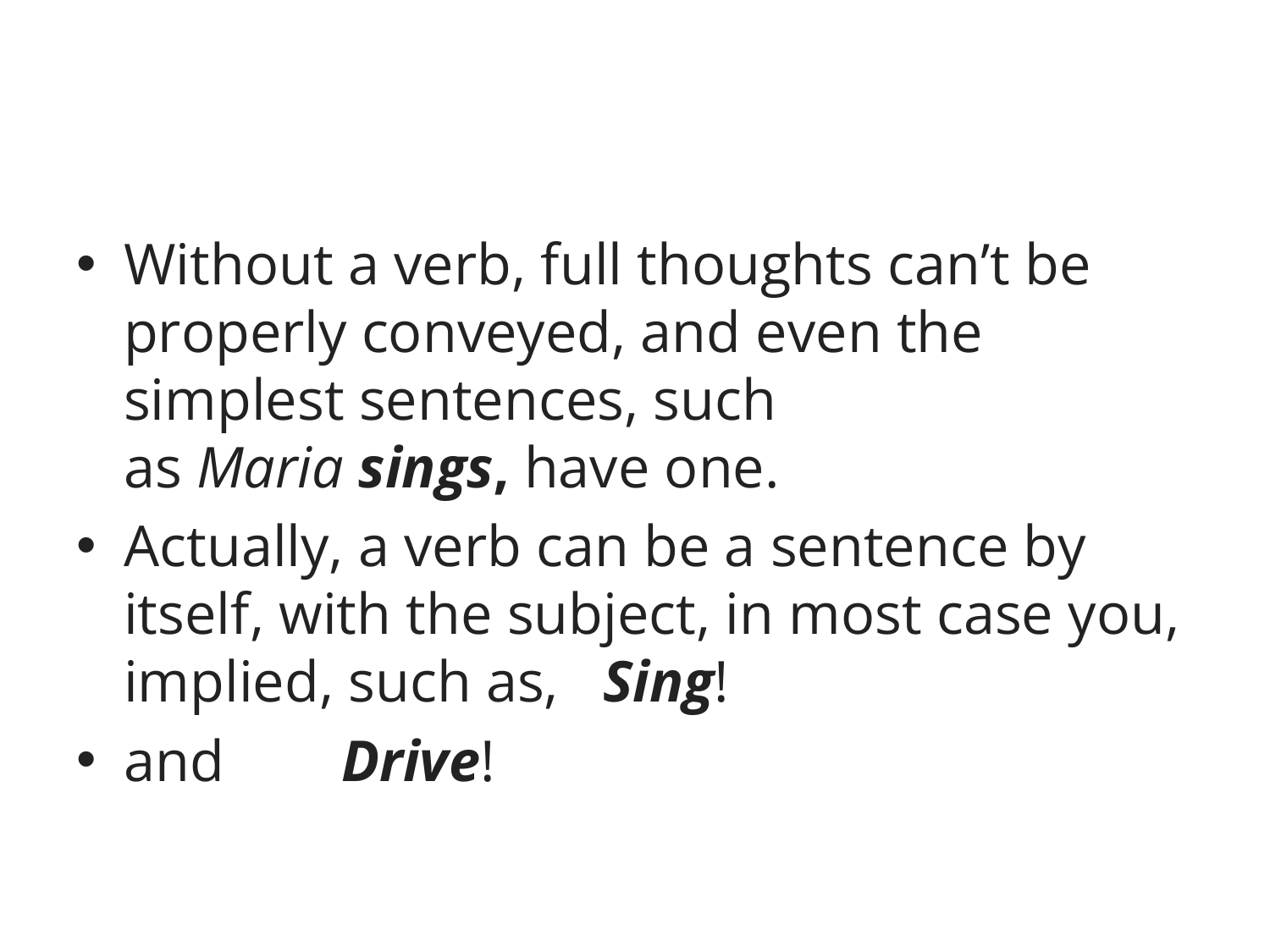

#
Without a verb, full thoughts can’t be properly conveyed, and even the simplest sentences, such as Maria sings, have one.
Actually, a verb can be a sentence by itself, with the subject, in most case you, implied, such as,   Sing!
and        Drive!